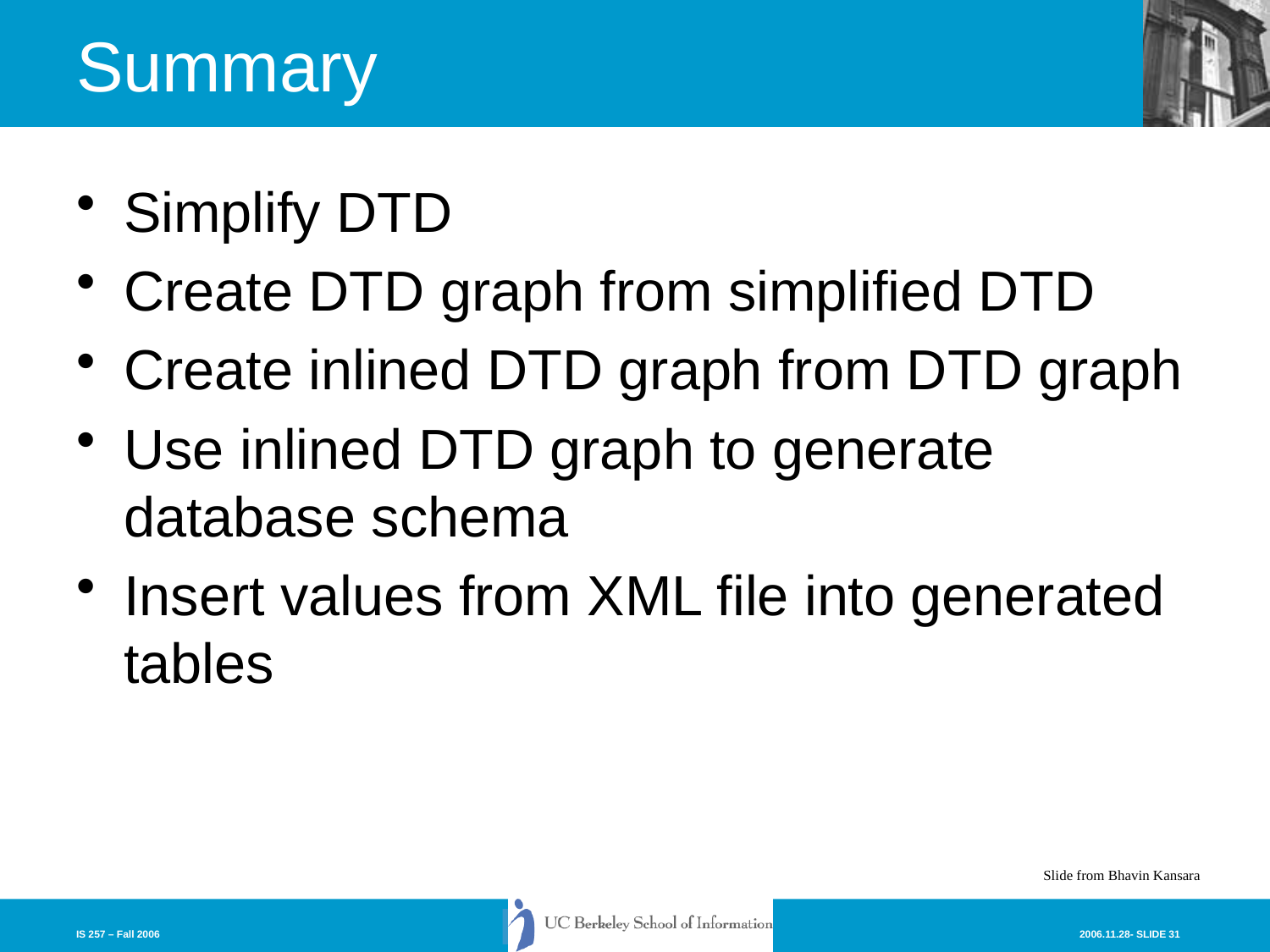

Summary
Simplify DTD
Create DTD graph from simplified DTD
Create inlined DTD graph from DTD graph
Use inlined DTD graph to generate database schema
Insert values from XML file into generated tables

Slide from Bhavin Kansara

IS 257 – Fall 2006